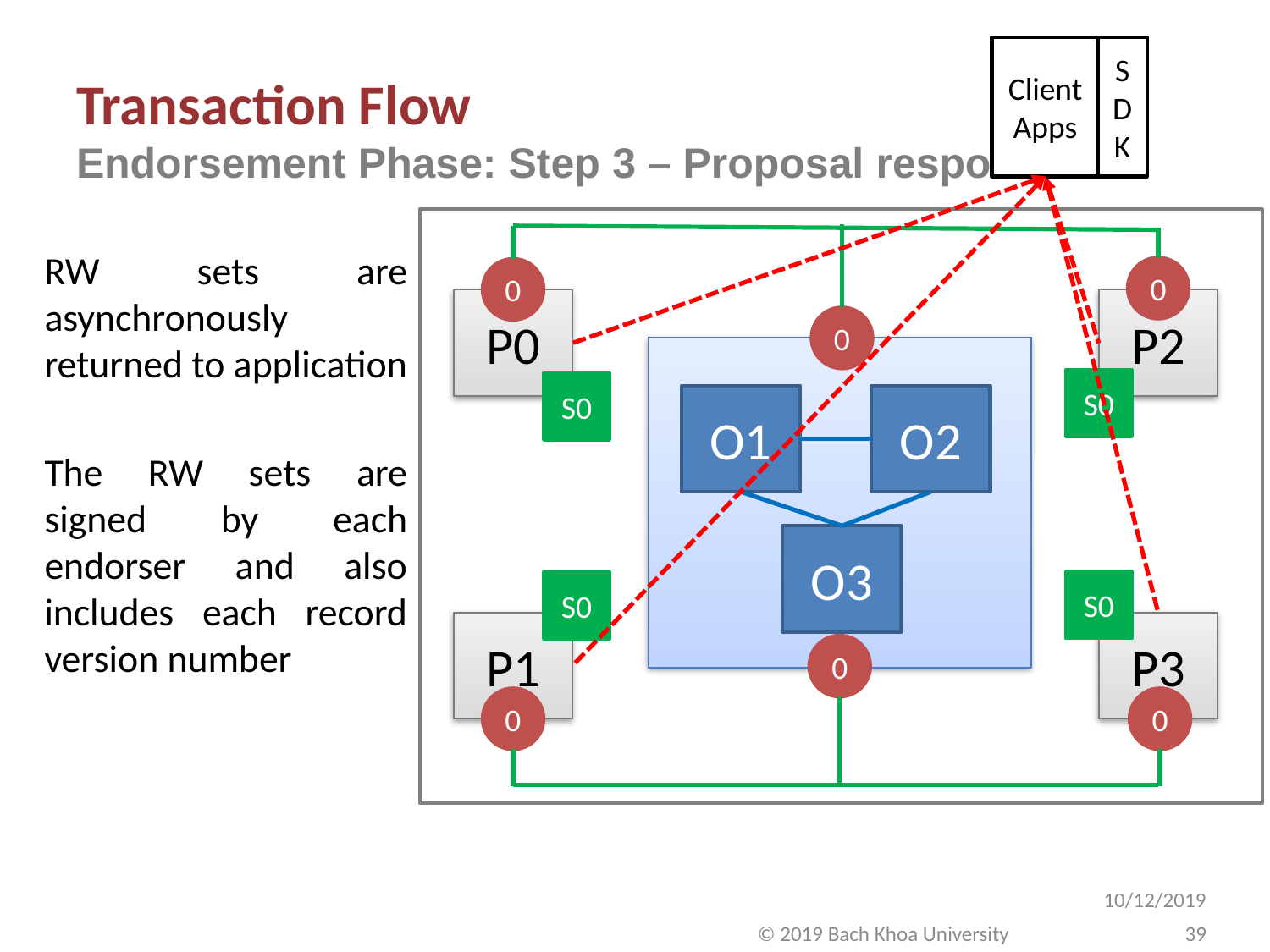

Client Apps
SDK
# Transaction Flow Endorsement Phase: Step 3 – Proposal response

RW sets are asynchronously returned to application

The RW sets are signed by each endorser and also includes each record version number
0
0
P0
P2
0

S0
S0
O1
O2
O3
S0
S0
P1
P3
0
0
0
10/12/2019
39
© 2019 Bach Khoa University